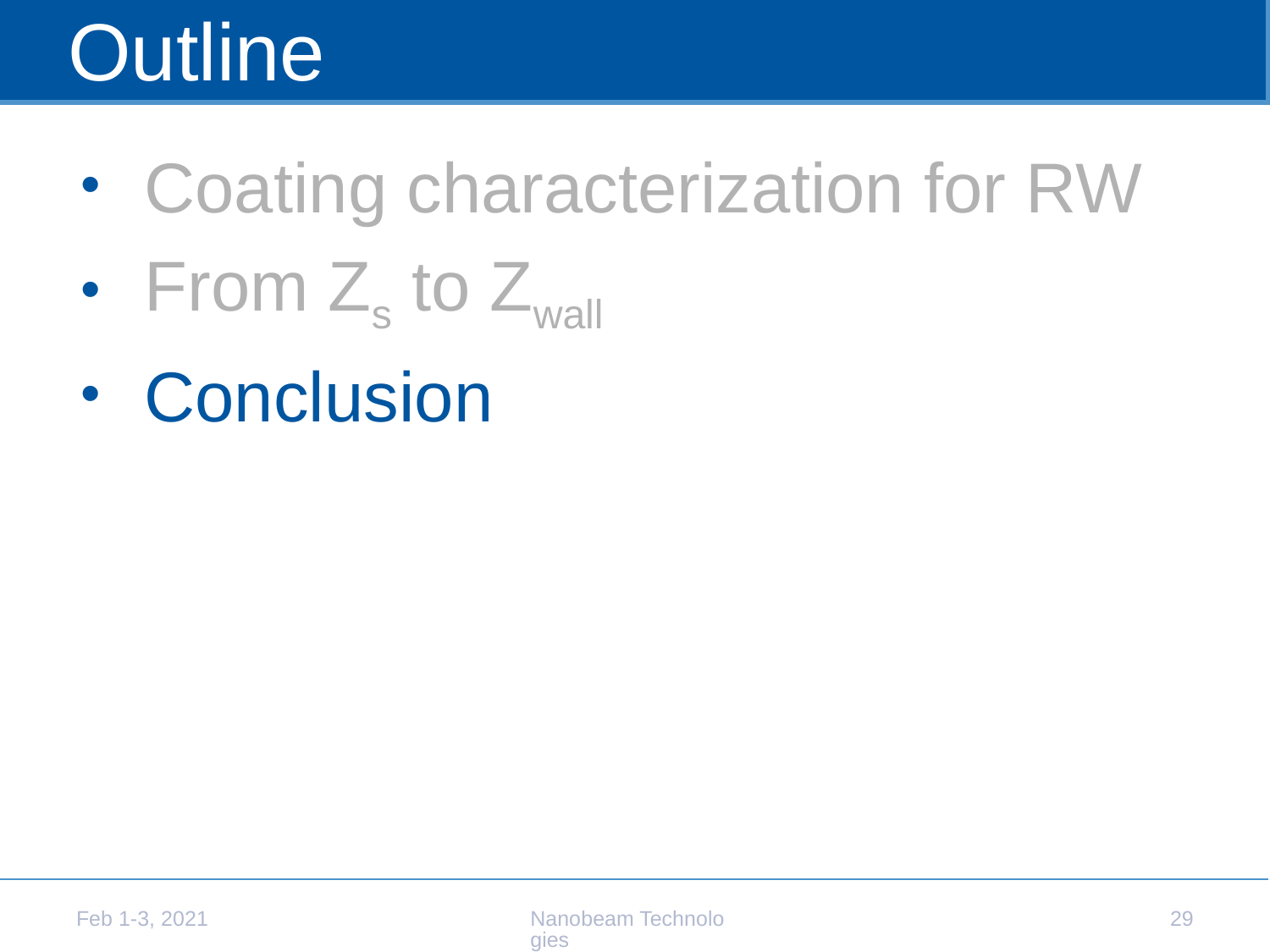

# Outline
Coating characterization for RW
From Zs to Zwall
Conclusion
Feb 1-3, 2021
Nanobeam Technologies
29